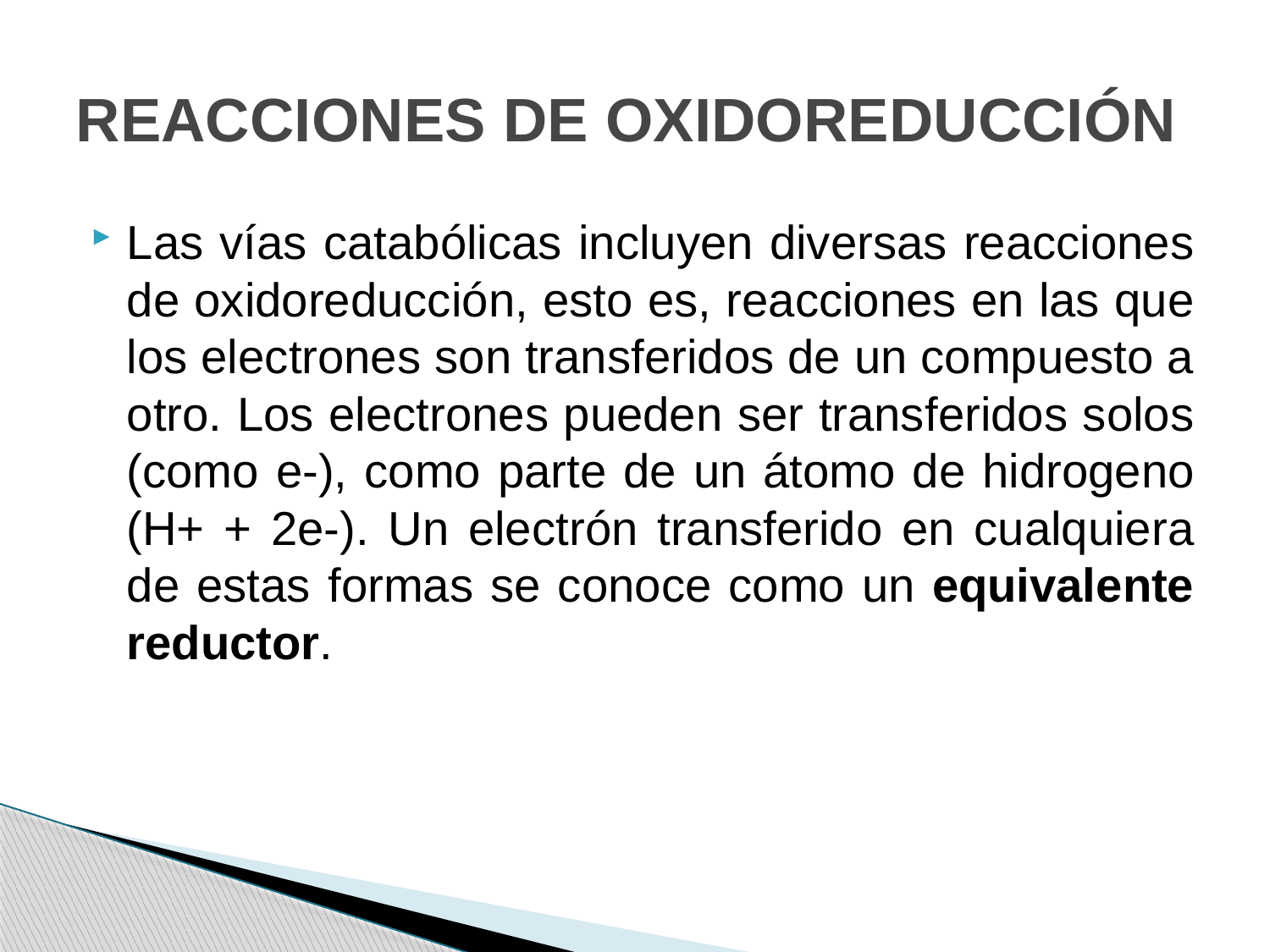

# REACCIONES DE OXIDOREDUCCIÓN
Las vías catabólicas incluyen diversas reacciones de oxidoreducción, esto es, reacciones en las que los electrones son transferidos de un compuesto a otro. Los electrones pueden ser transferidos solos (como e-), como parte de un átomo de hidrogeno (H+ + 2e-). Un electrón transferido en cualquiera de estas formas se conoce como un equivalente reductor.